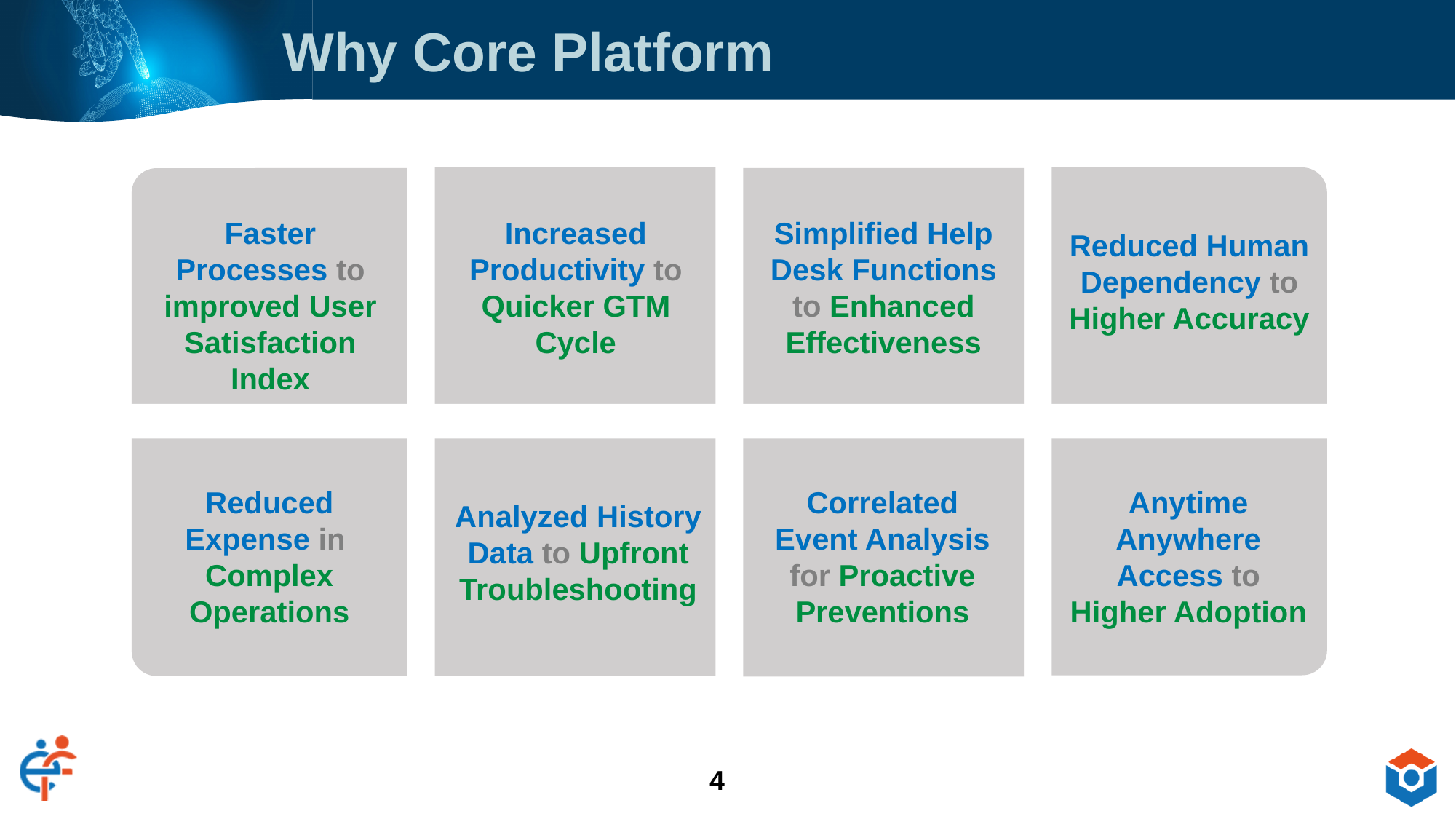

Why Core Platform

Faster Processes to improved User Satisfaction Index
Increased Productivity to Quicker GTM Cycle
Simplified Help Desk Functions to Enhanced Effectiveness
Reduced Human Dependency to Higher Accuracy
Reduced Expense in  Complex Operations
Correlated Event Analysis for Proactive Preventions
Anytime Anywhere Access to Higher Adoption
Analyzed History Data to Upfront Troubleshooting